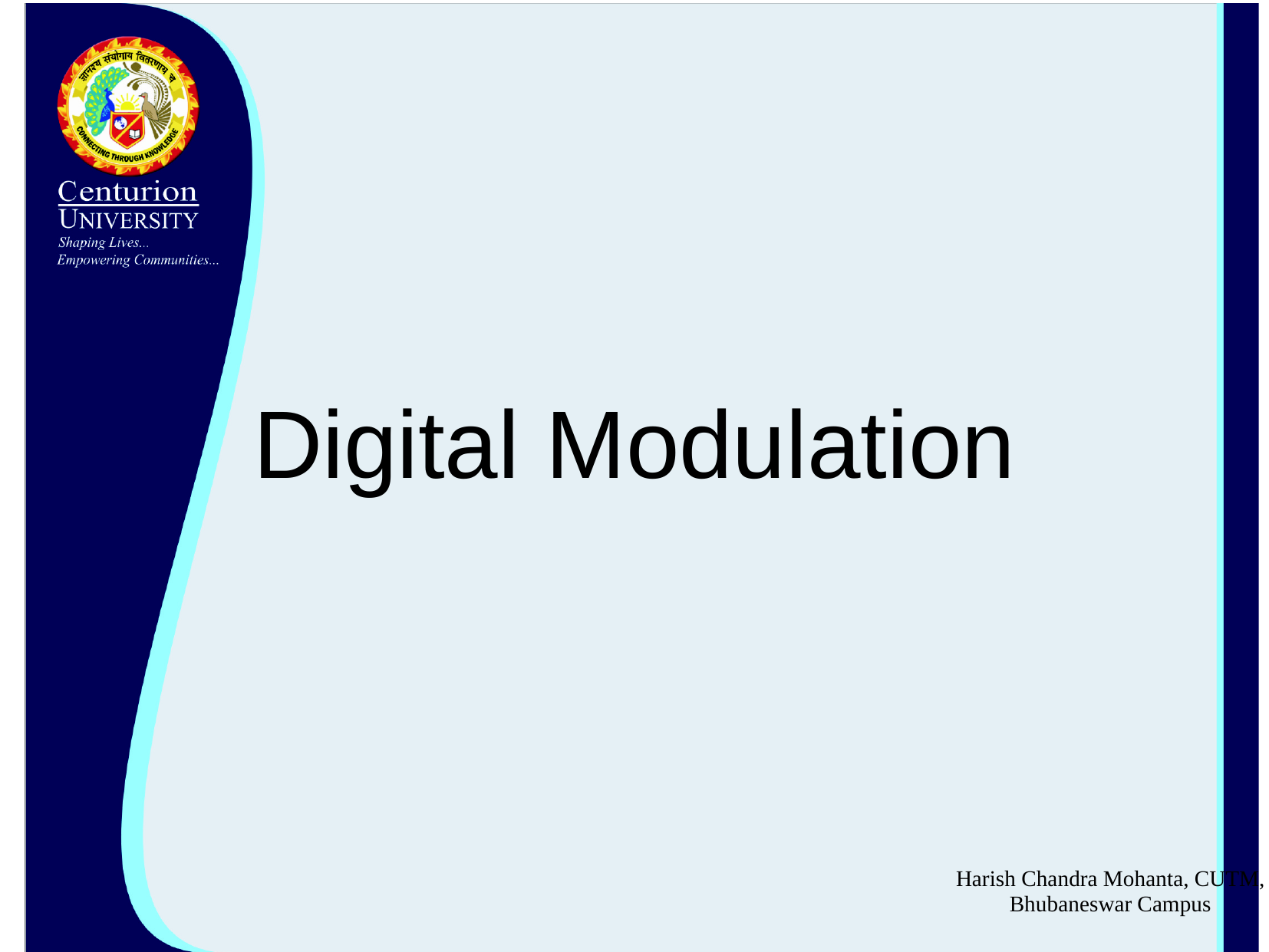

# Digital Modulation
116
Harish Chandra Mohanta, CUTM, Bhubaneswar Campus